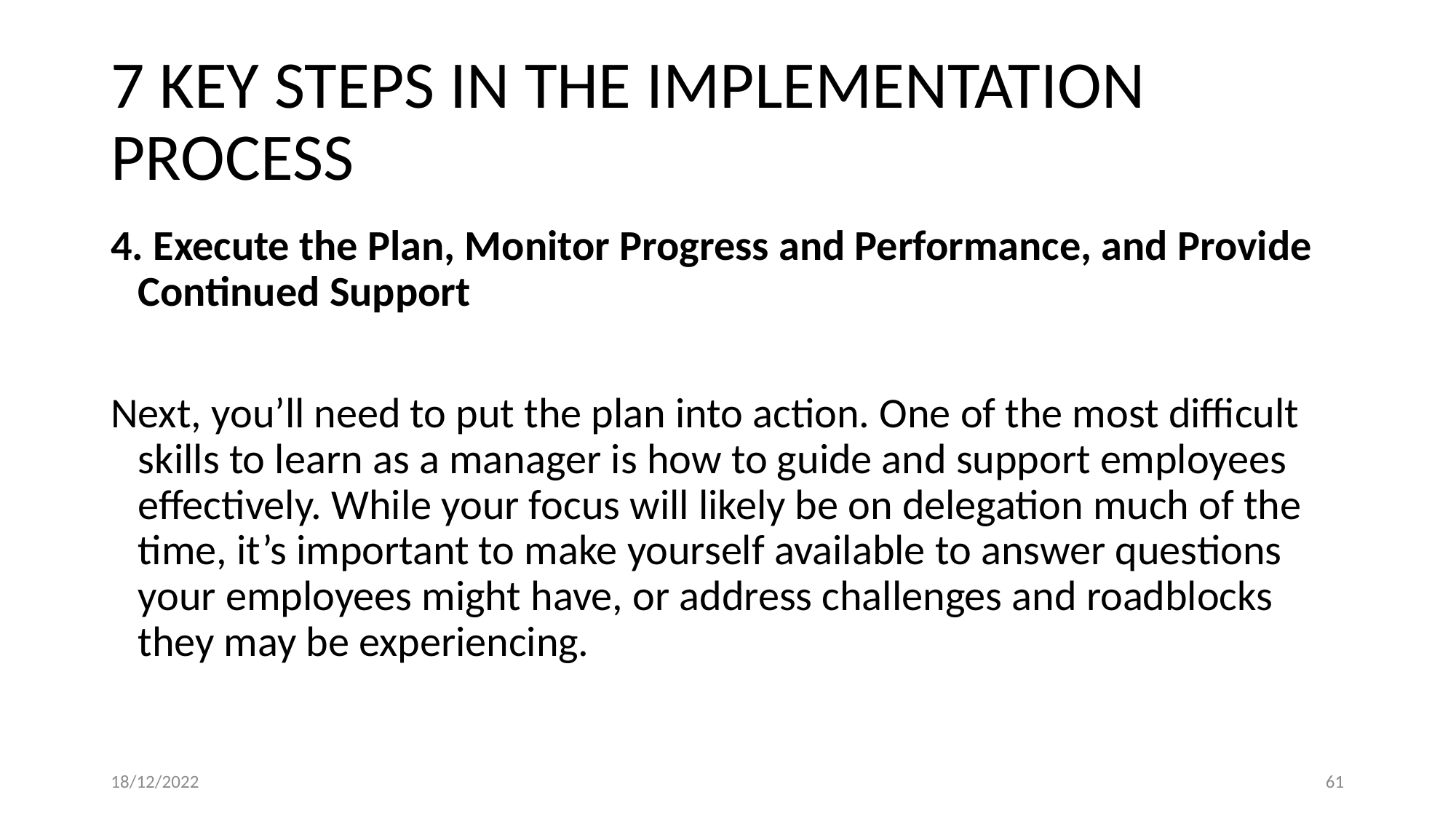

# 7 KEY STEPS IN THE IMPLEMENTATION PROCESS
4. Execute the Plan, Monitor Progress and Performance, and Provide Continued Support

Next, you’ll need to put the plan into action. One of the most difficult skills to learn as a manager is how to guide and support employees effectively. While your focus will likely be on delegation much of the time, it’s important to make yourself available to answer questions your employees might have, or address challenges and roadblocks they may be experiencing.
18/12/2022

61